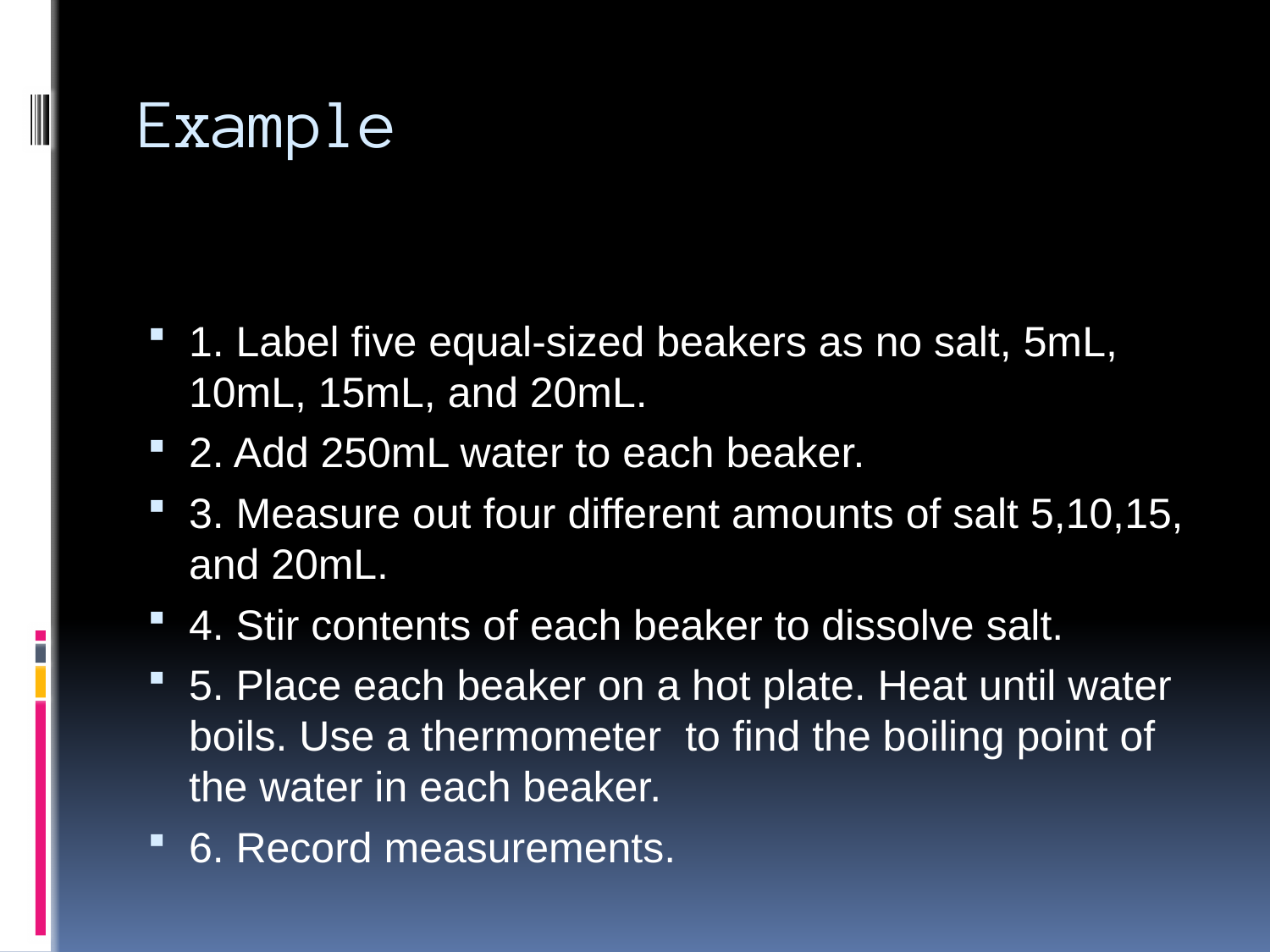

# Example

1. Label five equal-sized beakers as no salt, 5mL, 10mL, 15mL, and 20mL.
2. Add 250mL water to each beaker.
3. Measure out four different amounts of salt 5,10,15, and 20mL.
4. Stir contents of each beaker to dissolve salt.
5. Place each beaker on a hot plate. Heat until water boils. Use a thermometer  to find the boiling point of the water in each beaker.
6. Record measurements.